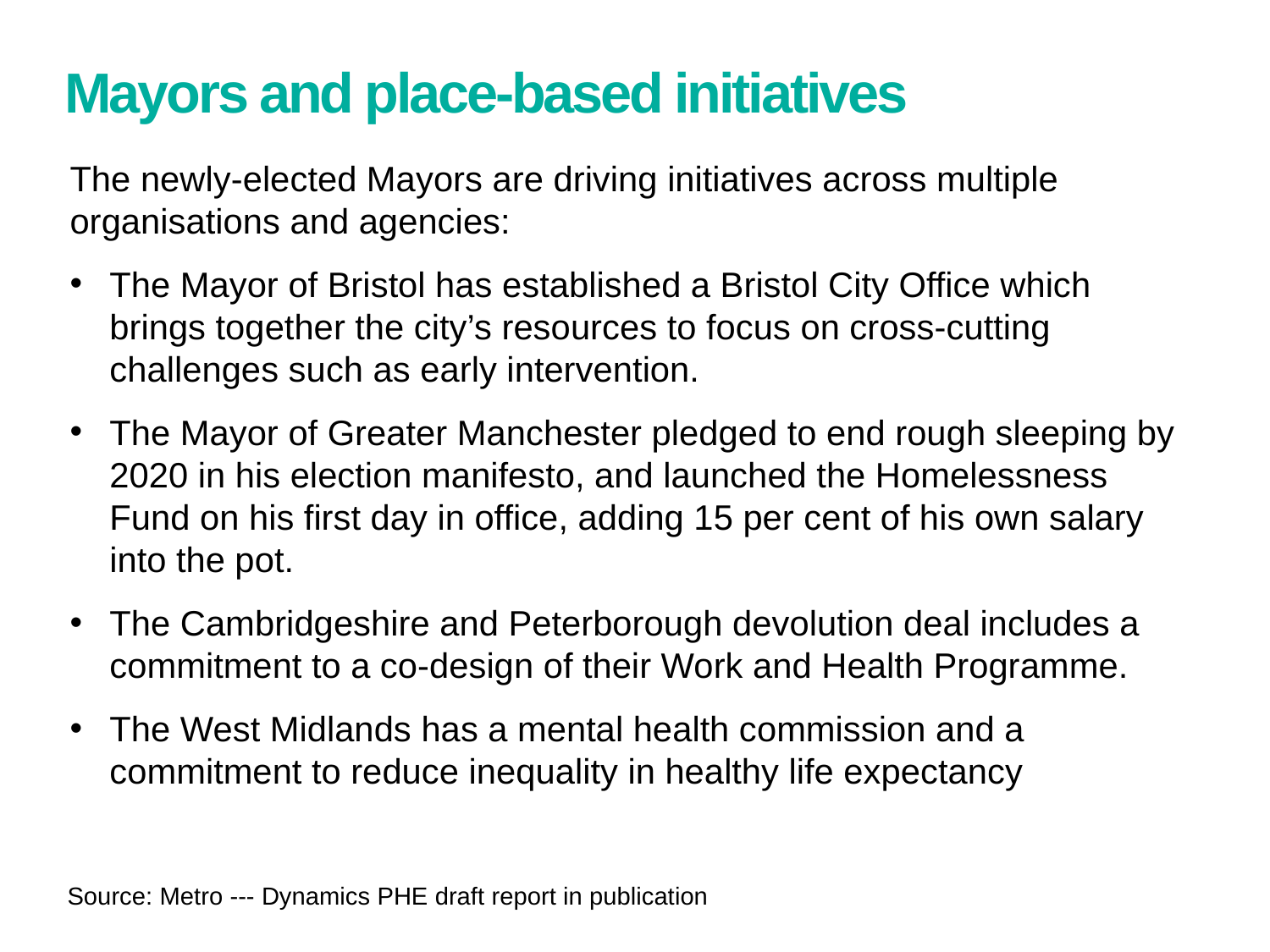

# Mayors and place-based initiatives
The newly-elected Mayors are driving initiatives across multiple organisations and agencies:
The Mayor of Bristol has established a Bristol City Office which brings together the city’s resources to focus on cross-cutting challenges such as early intervention.
The Mayor of Greater Manchester pledged to end rough sleeping by 2020 in his election manifesto, and launched the Homelessness Fund on his first day in office, adding 15 per cent of his own salary into the pot.
The Cambridgeshire and Peterborough devolution deal includes a commitment to a co-design of their Work and Health Programme.
The West Midlands has a mental health commission and a commitment to reduce inequality in healthy life expectancy
Source: Metro --- Dynamics PHE draft report in publication